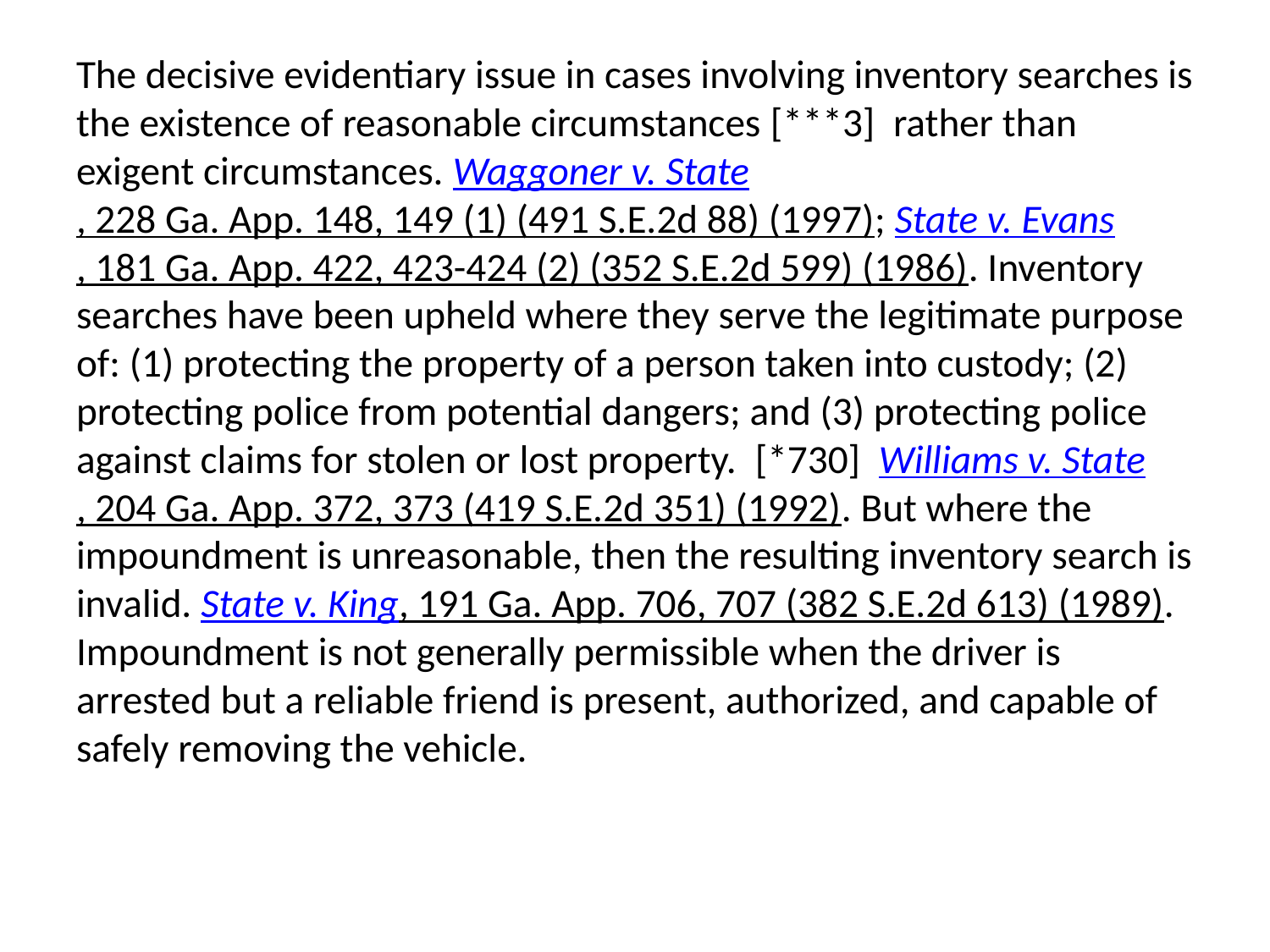

#
The decisive evidentiary issue in cases involving inventory searches is the existence of reasonable circumstances [***3]  rather than exigent circumstances. Waggoner v. State, 228 Ga. App. 148, 149 (1) (491 S.E.2d 88) (1997); State v. Evans, 181 Ga. App. 422, 423-424 (2) (352 S.E.2d 599) (1986). Inventory searches have been upheld where they serve the legitimate purpose of: (1) protecting the property of a person taken into custody; (2) protecting police from potential dangers; and (3) protecting police against claims for stolen or lost property.  [*730]  Williams v. State, 204 Ga. App. 372, 373 (419 S.E.2d 351) (1992). But where the impoundment is unreasonable, then the resulting inventory search is invalid. State v. King, 191 Ga. App. 706, 707 (382 S.E.2d 613) (1989). Impoundment is not generally permissible when the driver is arrested but a reliable friend is present, authorized, and capable of safely removing the vehicle.